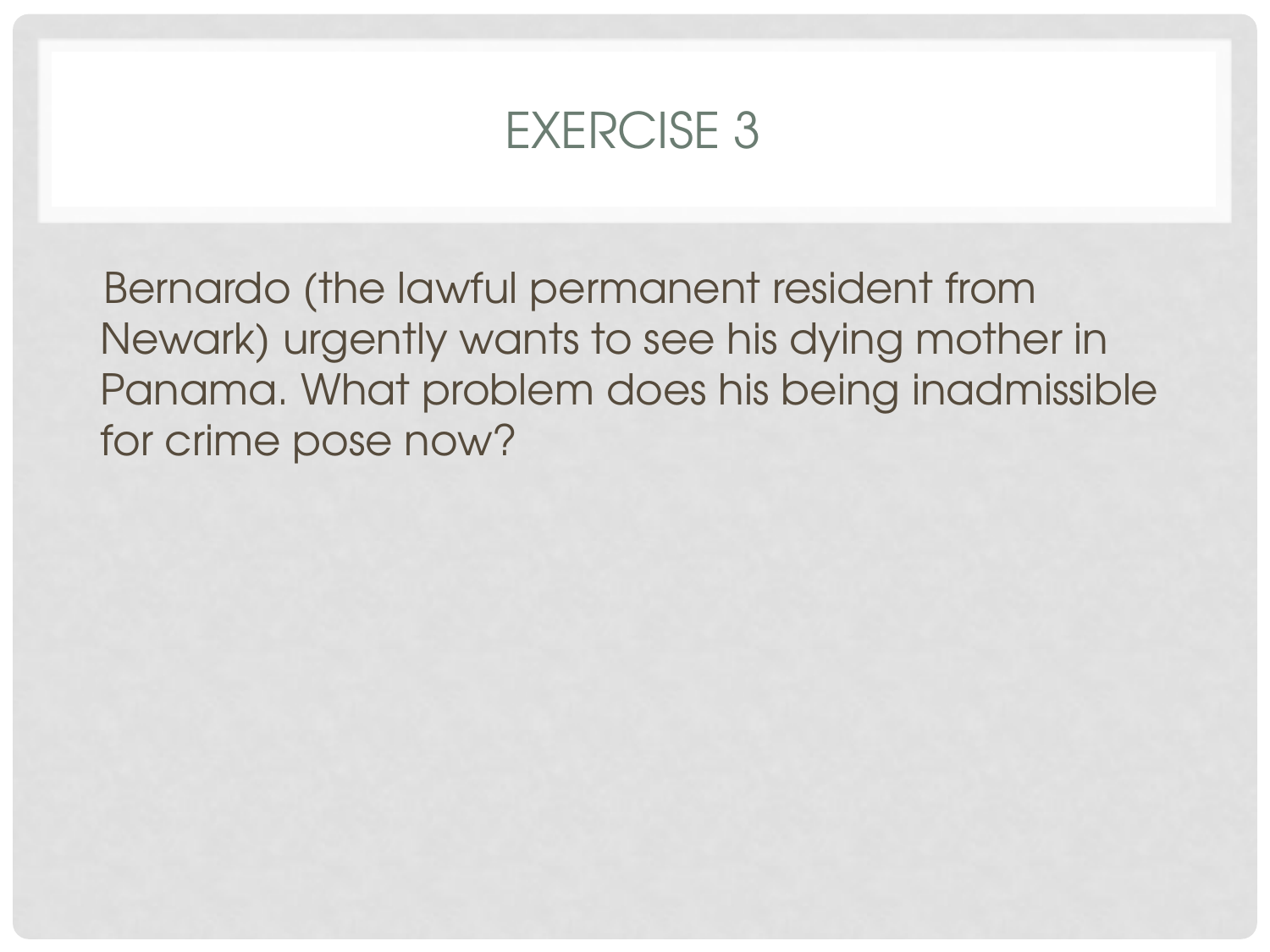

# Exercise 3
   Bernardo (the lawful permanent resident from Newark) urgently wants to see his dying mother in Panama. What problem does his being inadmissible for crime pose now?